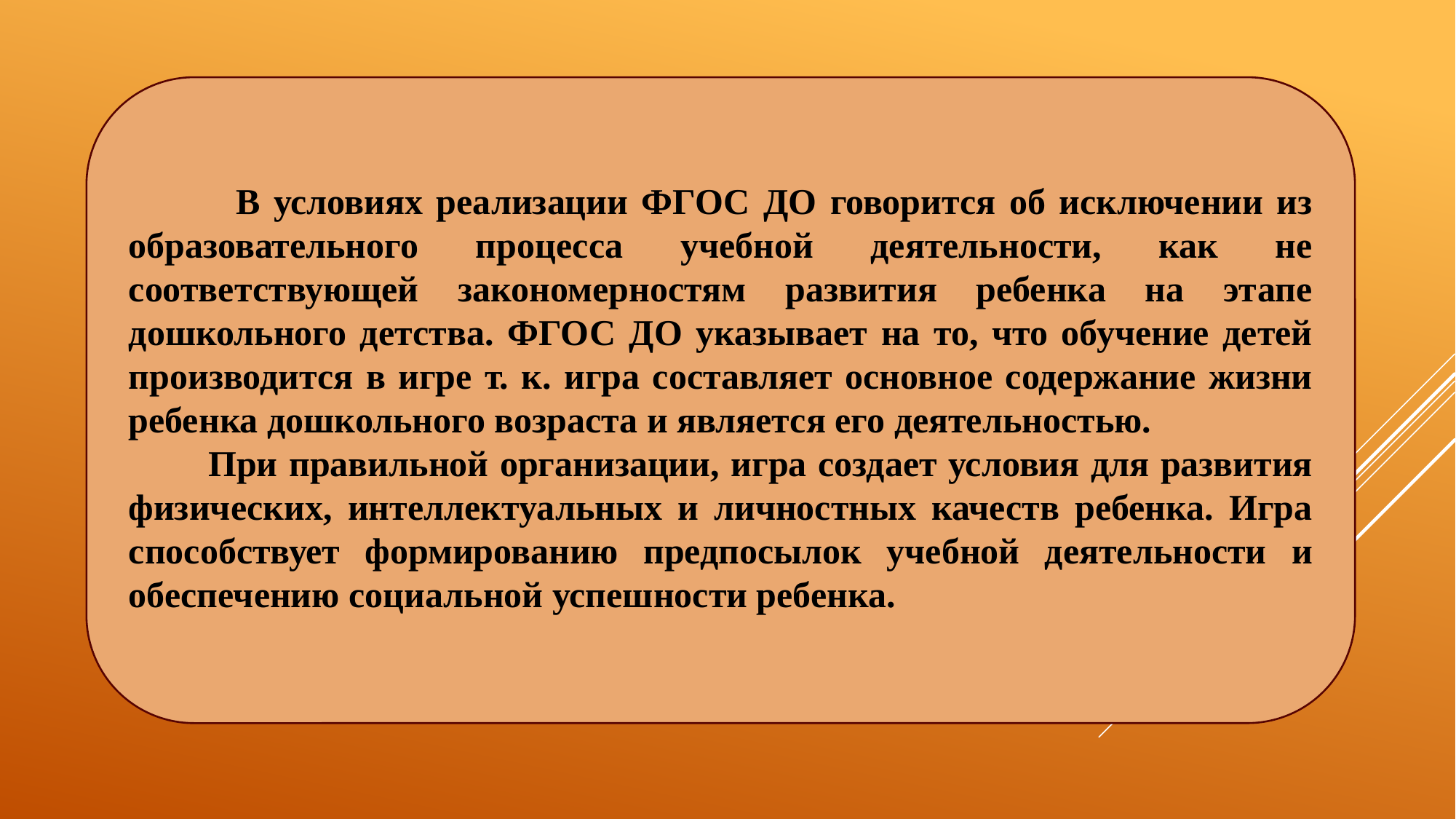

В условиях реализации ФГОС ДО говорится об исключении из образовательного процесса учебной деятельности, как не соответствующей закономерностям развития ребенка на этапе дошкольного детства. ФГОС ДО указывает на то, что обучение детей производится в игре т. к. игра составляет основное содержание жизни ребенка дошкольного возраста и является его деятельностью.
       При правильной организации, игра создает условия для развития физических, интеллектуальных и личностных качеств ребенка. Игра способствует формированию предпосылок учебной деятельности и обеспечению социальной успешности ребенка.